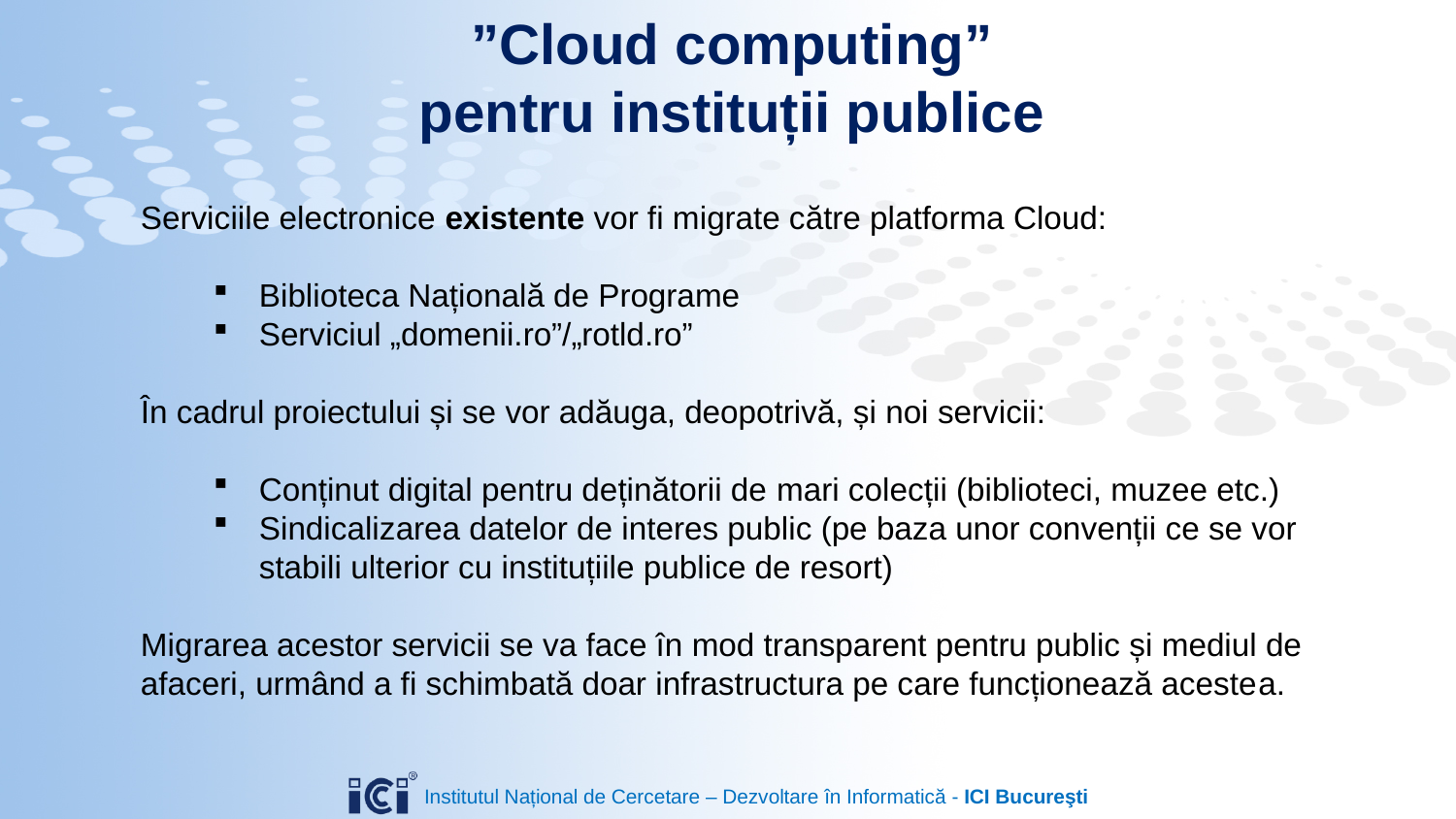

”Cloud computing”
pentru instituții publice
Serviciile electronice existente vor fi migrate către platforma Cloud:

Biblioteca Națională de Programe
Serviciul „domenii.ro”/„rotld.ro”

În cadrul proiectului și se vor adăuga, deopotrivă, și noi servicii:

Conținut digital pentru deținătorii de mari colecții (biblioteci, muzee etc.)
Sindicalizarea datelor de interes public (pe baza unor convenții ce se vor stabili ulterior cu instituțiile publice de resort)

Migrarea acestor servicii se va face în mod transparent pentru public și mediul de afaceri, urmând a fi schimbată doar infrastructura pe care funcționează acestea.